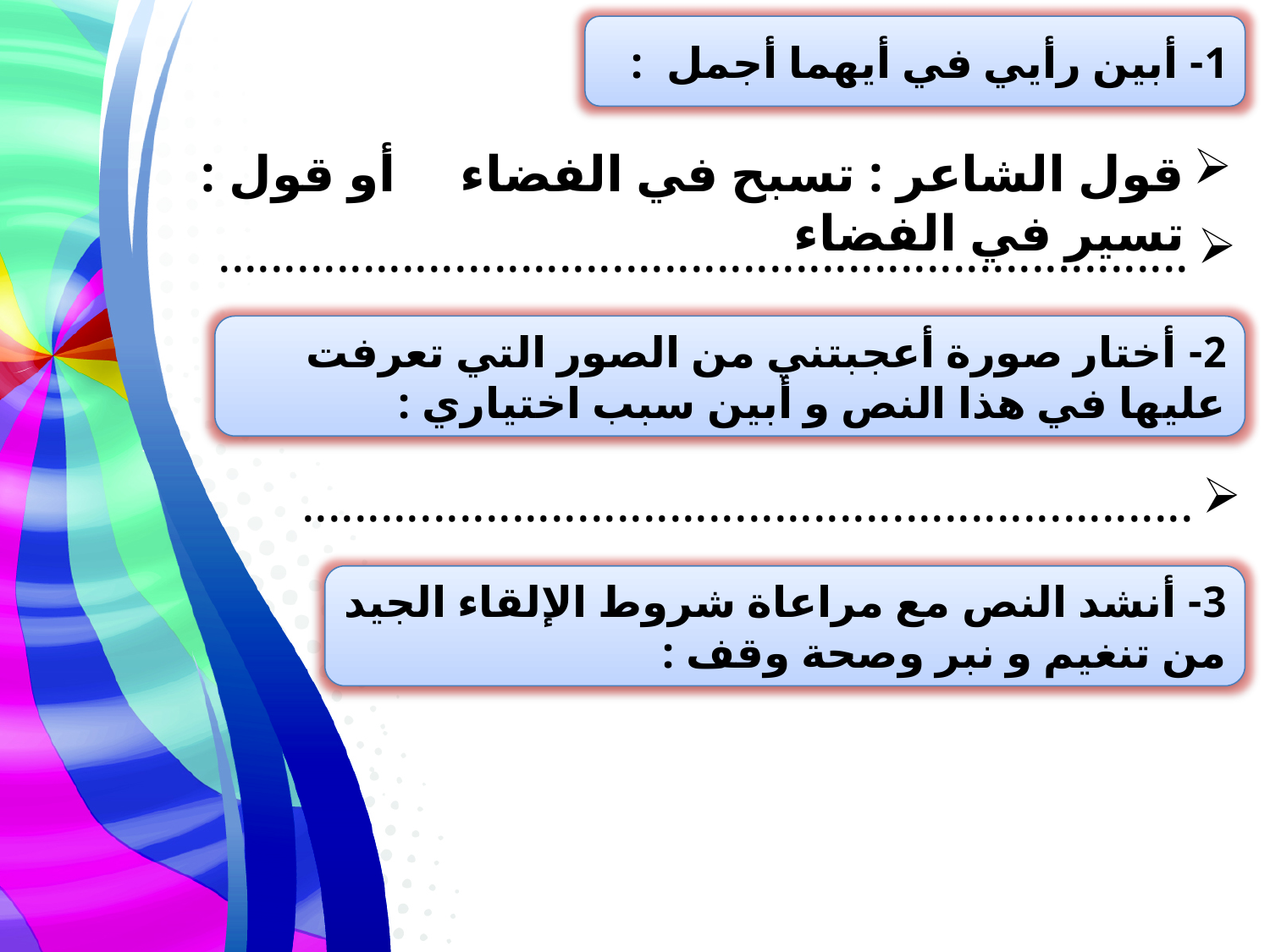

1- أبين رأيي في أيهما أجمل  :
قول الشاعر : تسبح في الفضاء     أو قول : تسير في الفضاء
..........................................................................
2- أختار صورة أعجبتني من الصور التي تعرفت عليها في هذا النص و أبين سبب اختياري :
....................................................................
3- أنشد النص مع مراعاة شروط الإلقاء الجيد من تنغيم و نبر وصحة وقف :